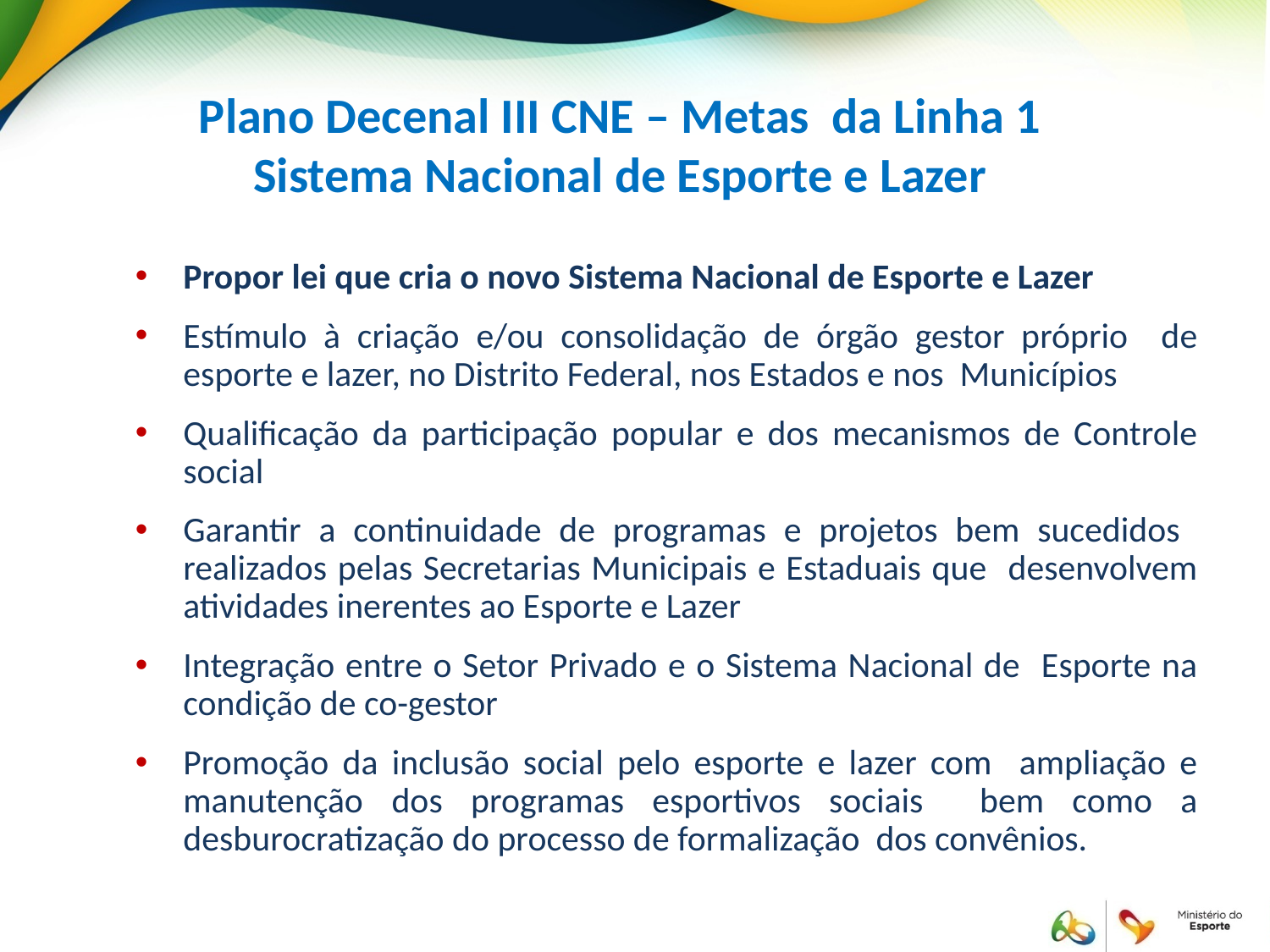

Plano Decenal III CNE – Metas  da Linha 1 Sistema Nacional de Esporte e Lazer

Propor lei que cria o novo Sistema Nacional de Esporte e Lazer
Estímulo à criação e/ou consolidação de órgão gestor próprio  de esporte e lazer, no Distrito Federal, nos Estados e nos  Municípios
Qualificação da participação popular e dos mecanismos de Controle social
Garantir a continuidade de programas e projetos bem sucedidos  realizados pelas Secretarias Municipais e Estaduais que  desenvolvem atividades inerentes ao Esporte e Lazer
Integração entre o Setor Privado e o Sistema Nacional de  Esporte na condição de co-gestor
Promoção da inclusão social pelo esporte e lazer com  ampliação e manutenção dos programas esportivos sociais  bem como a desburocratização do processo de formalização  dos convênios.